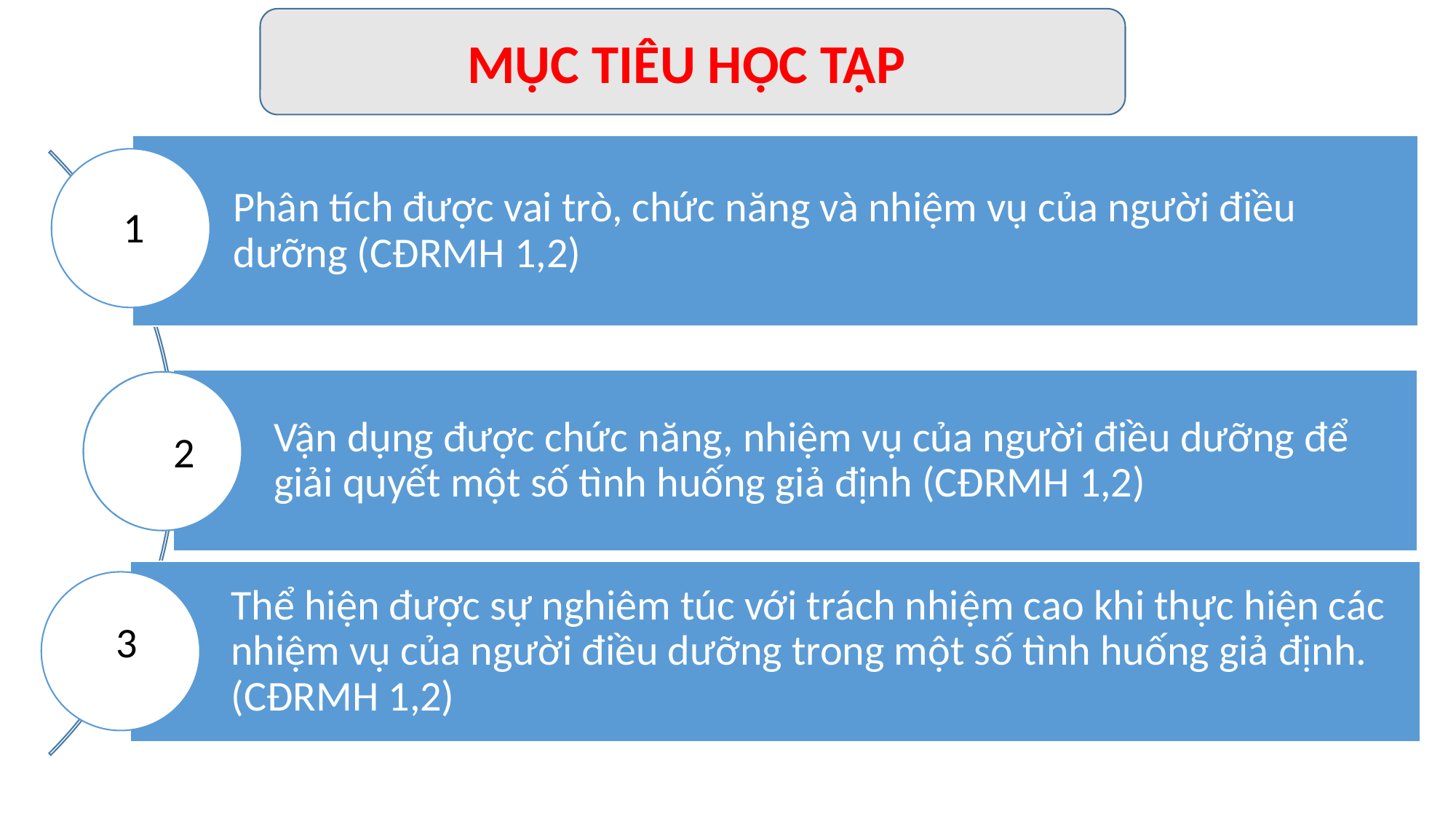

MỤC TIÊU HỌC TẬP
Phân tích được vai trò, chức năng và nhiệm vụ của người điều dưỡng (CĐRMH 1,2)
Vận dụng được chức năng, nhiệm vụ của người điều dưỡng để giải quyết một số tình huống giả định (CĐRMH 1,2)
Thể hiện được sự nghiêm túc với trách nhiệm cao khi thực hiện các nhiệm vụ của người điều dưỡng trong một số tình huống giả định. (CĐRMH 1,2)
1
2
3